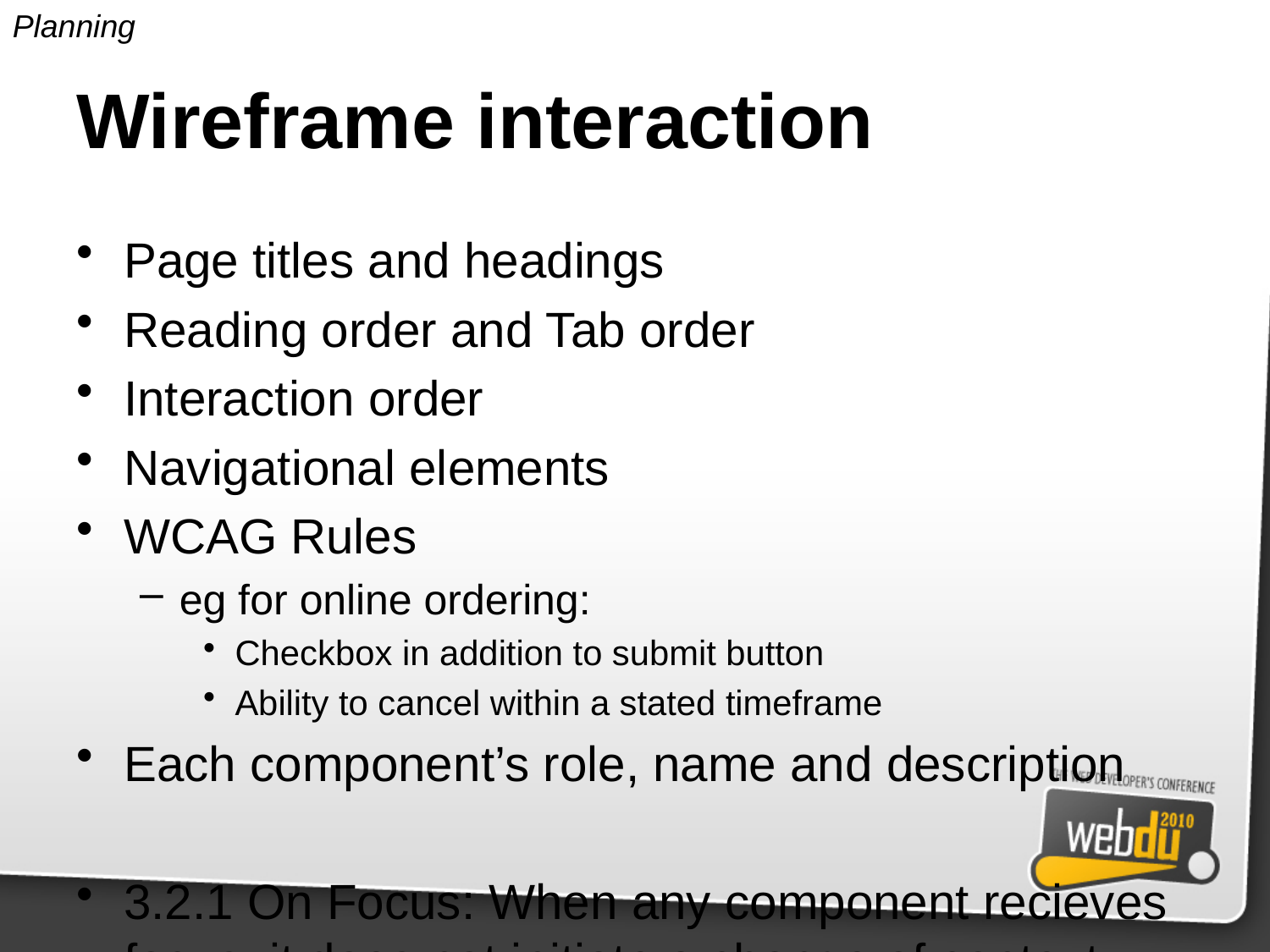

Planning
# Wireframe interaction
Page titles and headings
Reading order and Tab order
Interaction order
Navigational elements
WCAG Rules
eg for online ordering:
Checkbox in addition to submit button
Ability to cancel within a stated timeframe
Each component’s role, name and description

3.2.1 On Focus: When any component recieves focus, it does not initiate a change of context. (Level A)